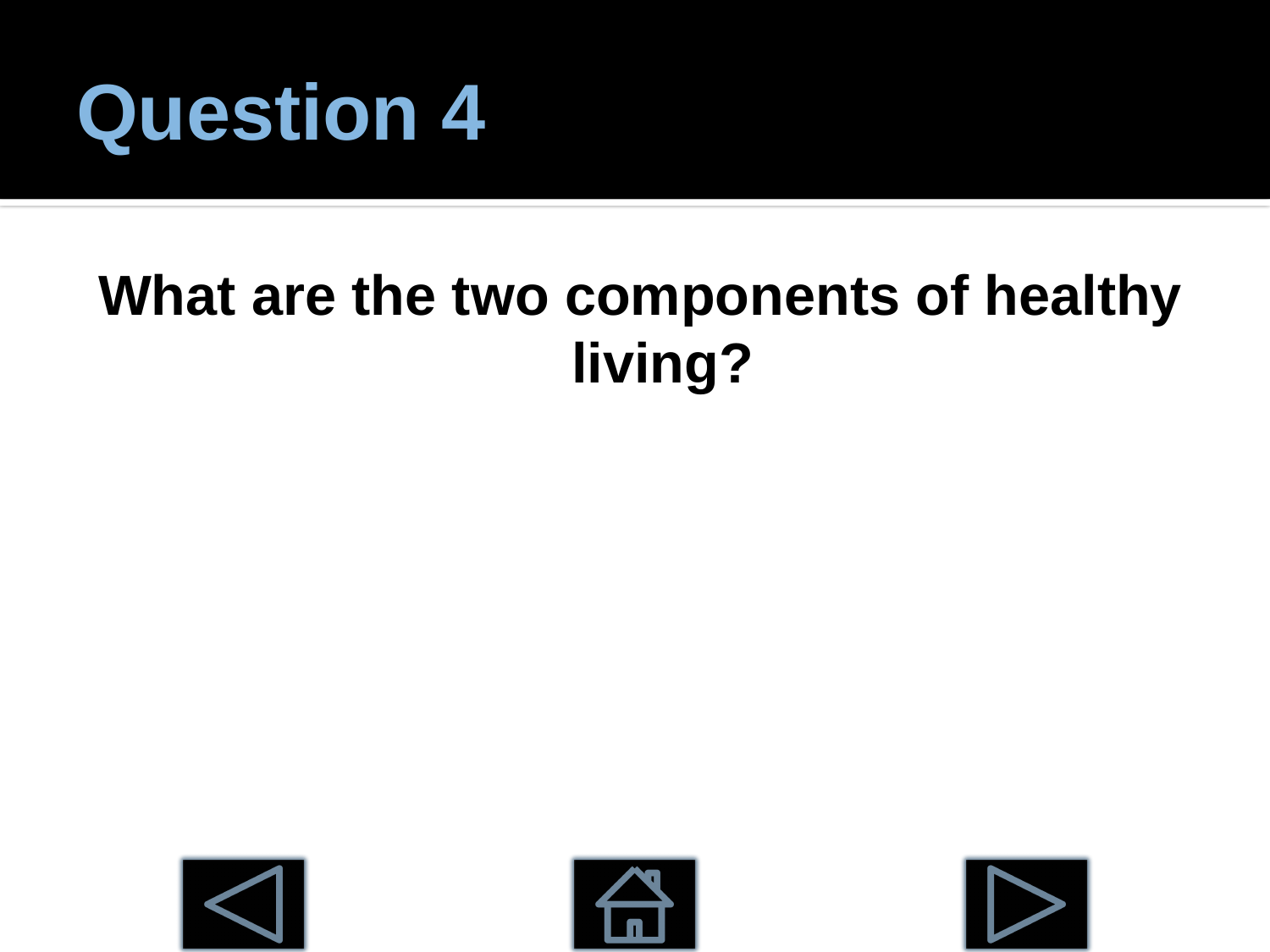

# Question 4
What are the two components of healthy living?